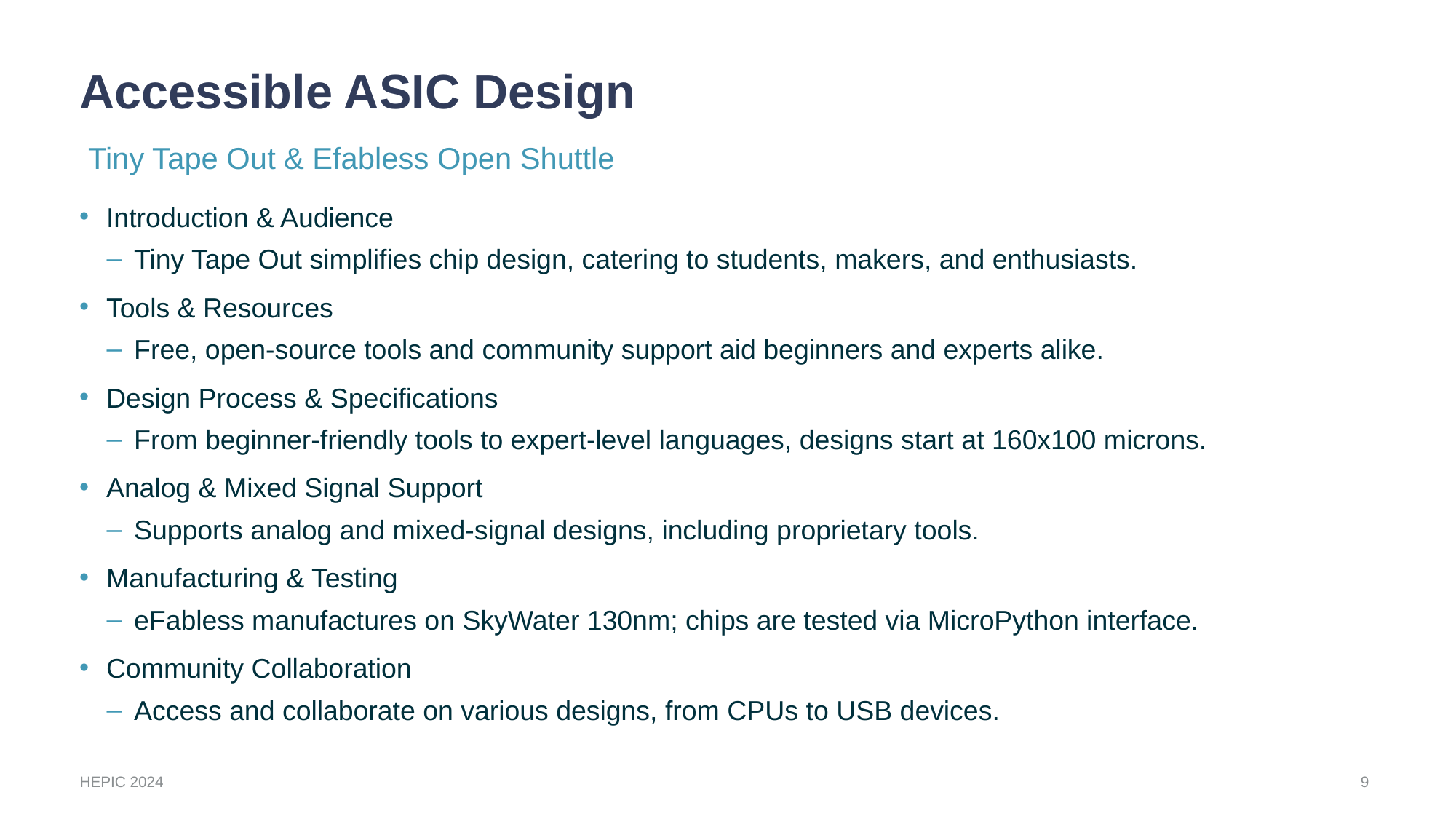

# Accessible ASIC Design
 Tiny Tape Out & Efabless Open Shuttle
Introduction & Audience
Tiny Tape Out simplifies chip design, catering to students, makers, and enthusiasts.
Tools & Resources
Free, open-source tools and community support aid beginners and experts alike.
Design Process & Specifications
From beginner-friendly tools to expert-level languages, designs start at 160x100 microns.
Analog & Mixed Signal Support
Supports analog and mixed-signal designs, including proprietary tools.
Manufacturing & Testing
eFabless manufactures on SkyWater 130nm; chips are tested via MicroPython interface.
Community Collaboration
Access and collaborate on various designs, from CPUs to USB devices.
9
HEPIC 2024